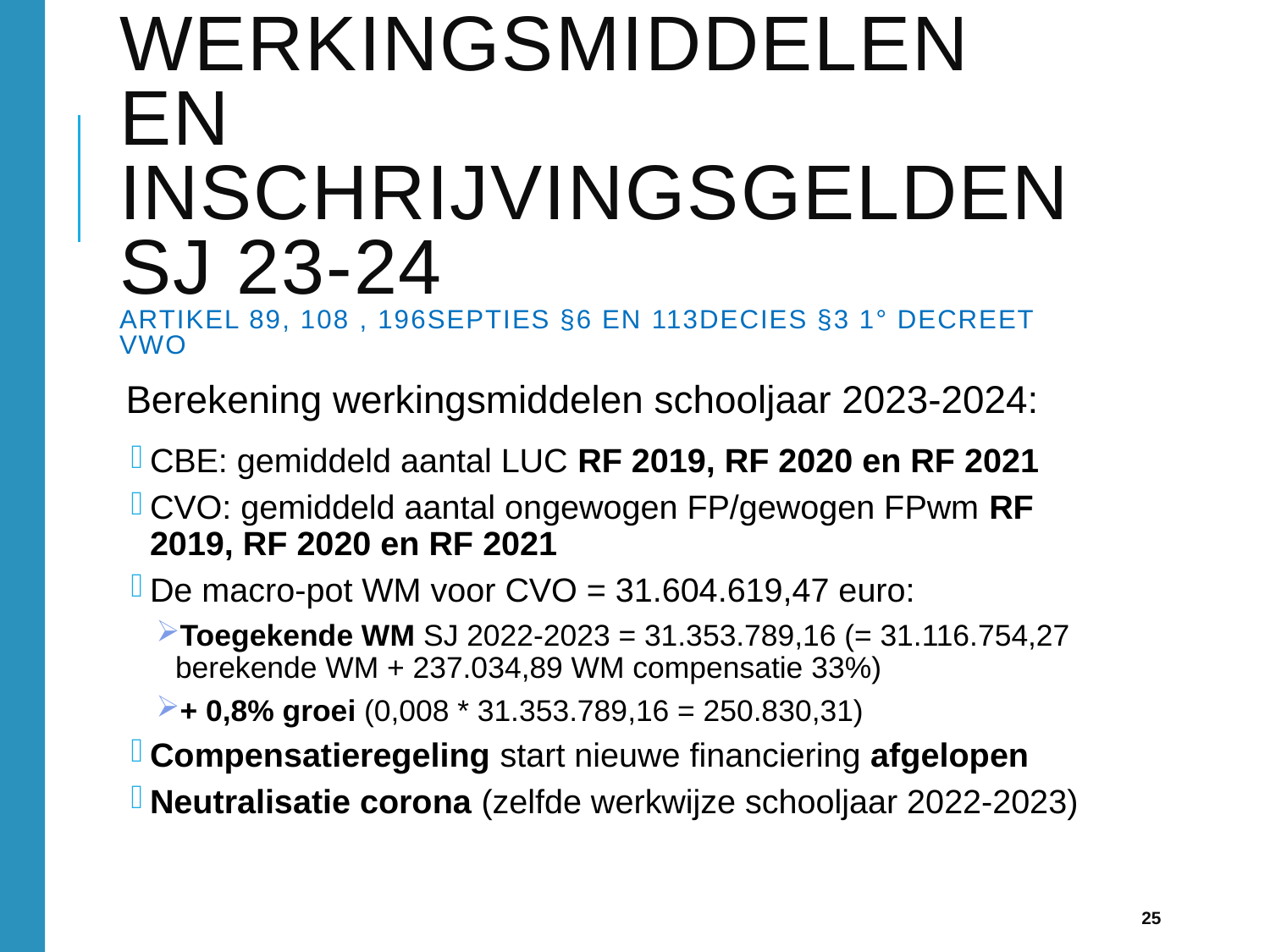

# Werkingsmiddelen en inschrijvingsgelden SJ 23-24 Artikel 89, 108 , 196septies §6 en 113decies §3 1° decreet VWO

Berekening werkingsmiddelen schooljaar 2023-2024:
CBE: gemiddeld aantal LUC RF 2019, RF 2020 en RF 2021
CVO: gemiddeld aantal ongewogen FP/gewogen FPwm RF 2019, RF 2020 en RF 2021
De macro-pot WM voor CVO = 31.604.619,47 euro:
Toegekende WM SJ 2022-2023 = 31.353.789,16 (= 31.116.754,27 berekende WM + 237.034,89 WM compensatie 33%)
+ 0,8% groei (0,008 * 31.353.789,16 = 250.830,31)
Compensatieregeling start nieuwe financiering afgelopen
Neutralisatie corona (zelfde werkwijze schooljaar 2022-2023)

25